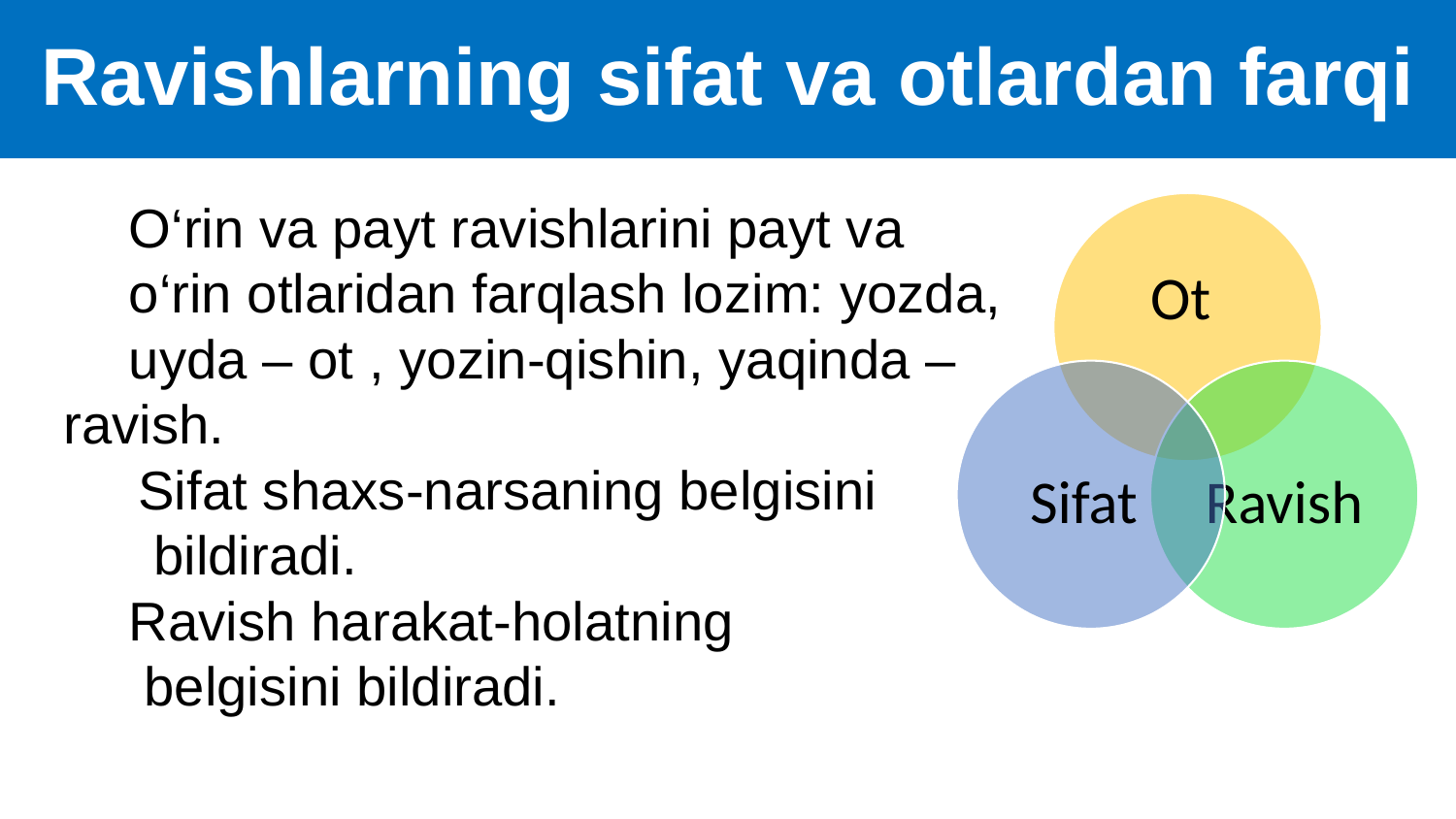

# Ravishlarning sifat va otlardan farqi
O‘rin va payt ravishlarini payt va
o‘rin otlaridan farqlash lozim: yozda,
uyda – ot , yozin-qishin, yaqinda –ravish.
Sifat shaxs-narsaning belgisini
 bildiradi.
Ravish harakat-holatning
 belgisini bildiradi.
Ot
Ravish
Sifat